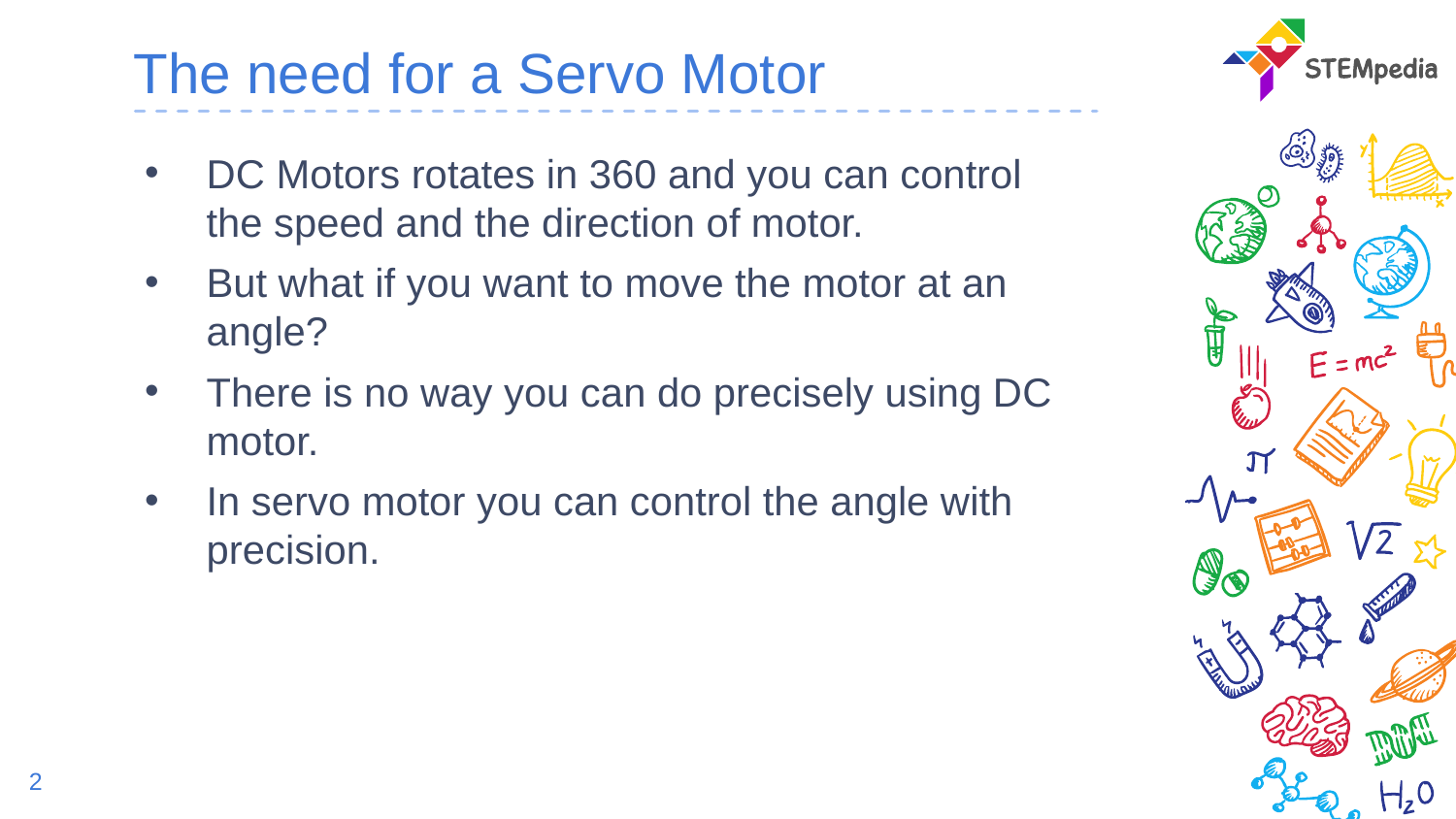

# The need for a Servo Motor
DC Motors rotates in 360 and you can control the speed and the direction of motor.
But what if you want to move the motor at an angle?
There is no way you can do precisely using DC motor.
In servo motor you can control the angle with precision.
2